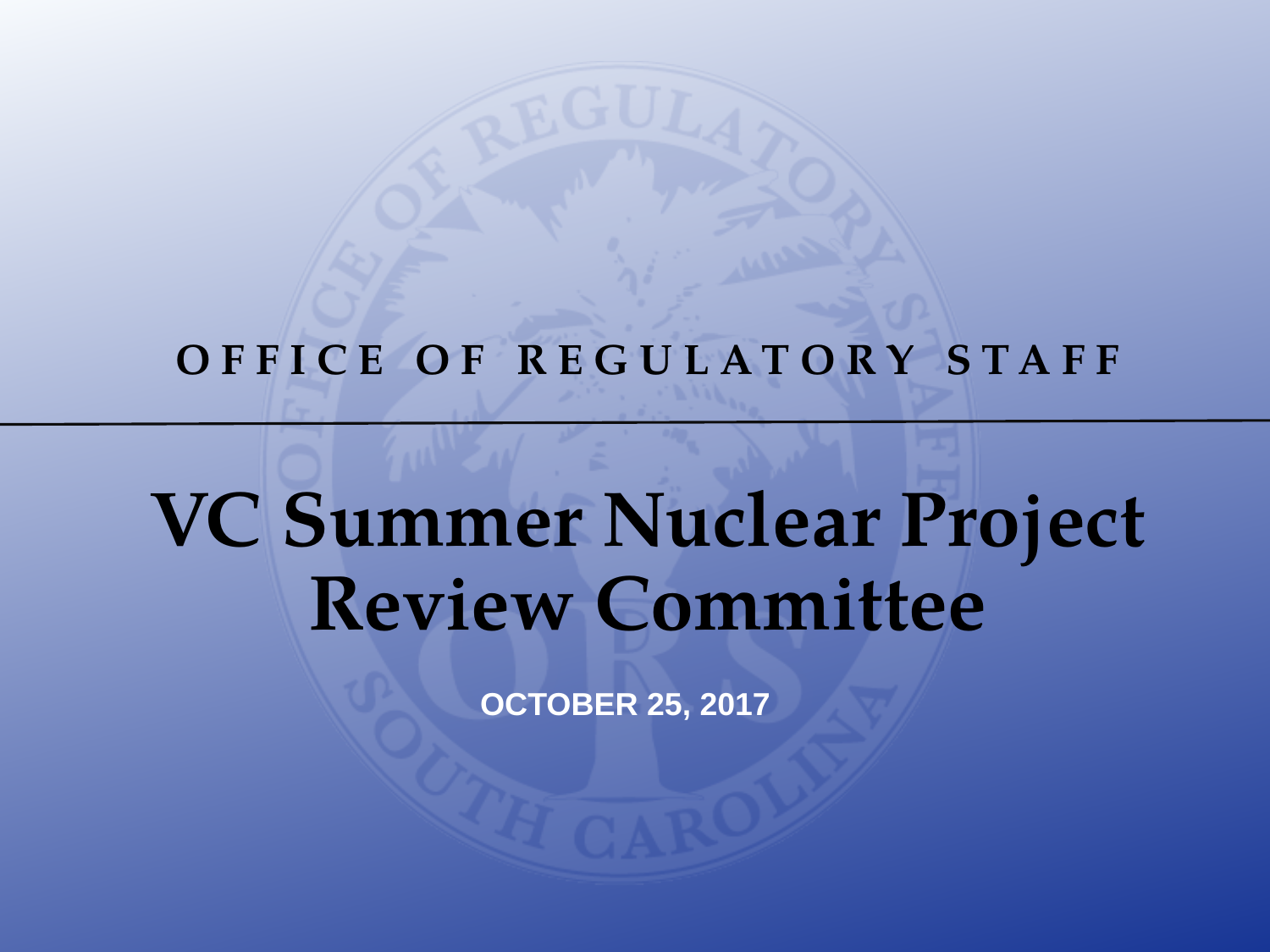

OFFICE OF REGULATORY STAFF
VC Summer Nuclear Project Review Committee
OCTOBER 25, 2017